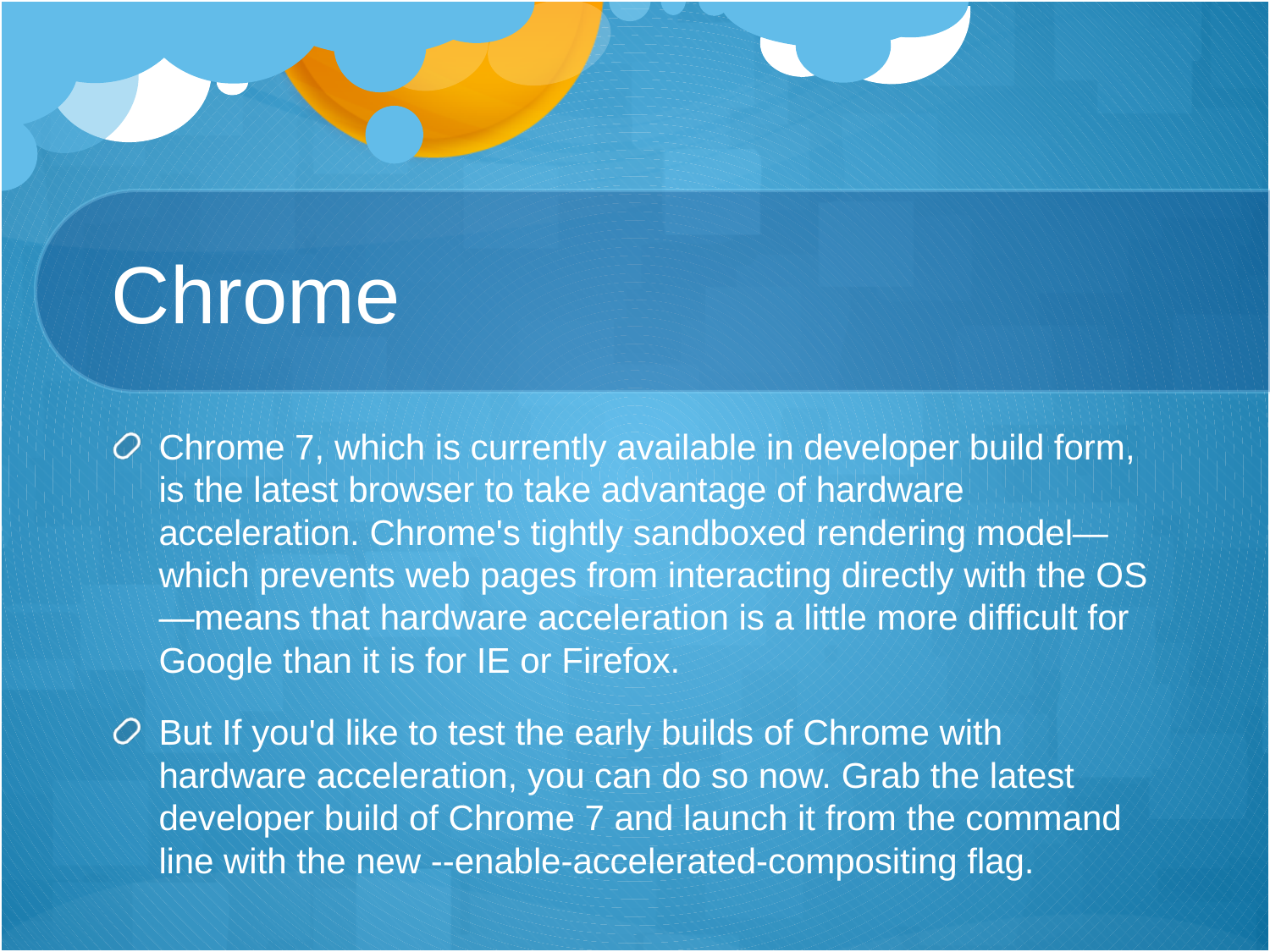

# Chrome
Chrome 7, which is currently available in developer build form, is the latest browser to take advantage of hardware acceleration. Chrome's tightly sandboxed rendering model—which prevents web pages from interacting directly with the OS—means that hardware acceleration is a little more difficult for Google than it is for IE or Firefox.
But If you'd like to test the early builds of Chrome with hardware acceleration, you can do so now. Grab the latest developer build of Chrome 7 and launch it from the command line with the new --enable-accelerated-compositing flag.